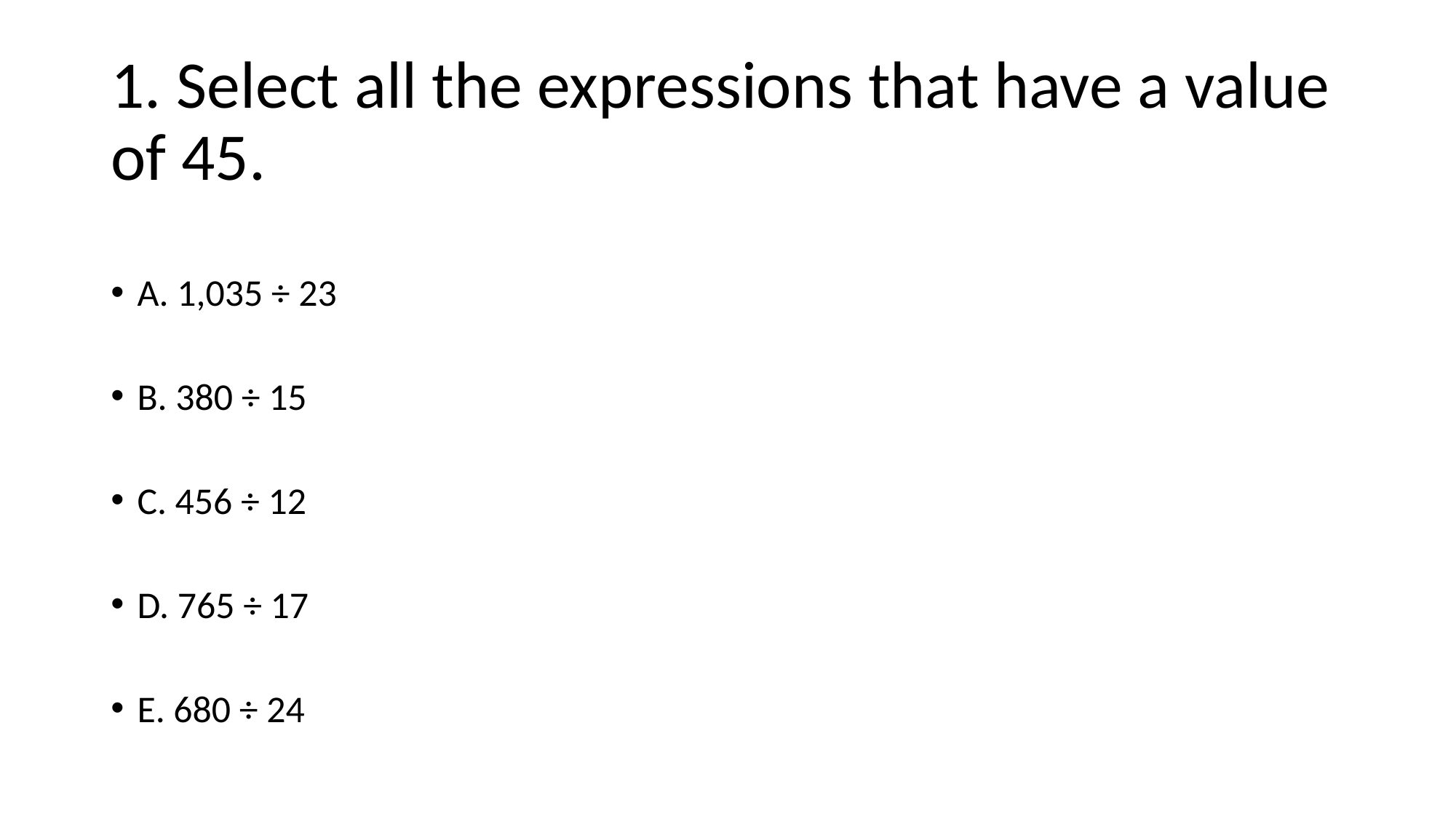

# 1. Select all the expressions that have a value of 45.
A. 1,035 ÷ 23
B. 380 ÷ 15
C. 456 ÷ 12
D. 765 ÷ 17
E. 680 ÷ 24